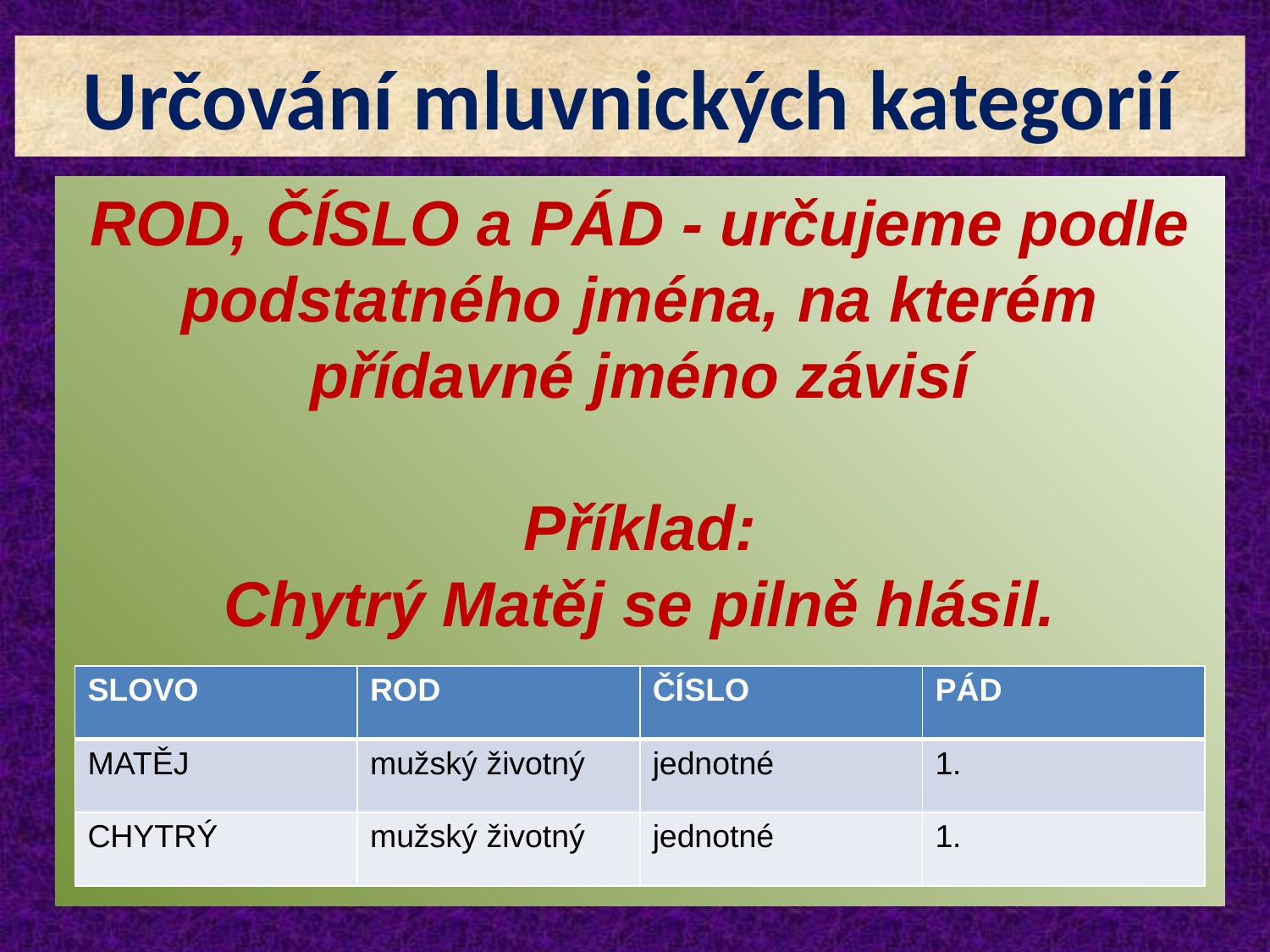

Určování mluvnických kategorií
ROD, ČÍSLO a PÁD - určujeme podle podstatného jména, na kterém přídavné jméno závisí

Příklad:
Chytrý Matěj se pilně hlásil.

| SLOVO | ROD | ČÍSLO | PÁD |
| --- | --- | --- | --- |
| MATĚJ | mužský životný | jednotné | 1. |
| CHYTRÝ | mužský životný | jednotné | 1. |